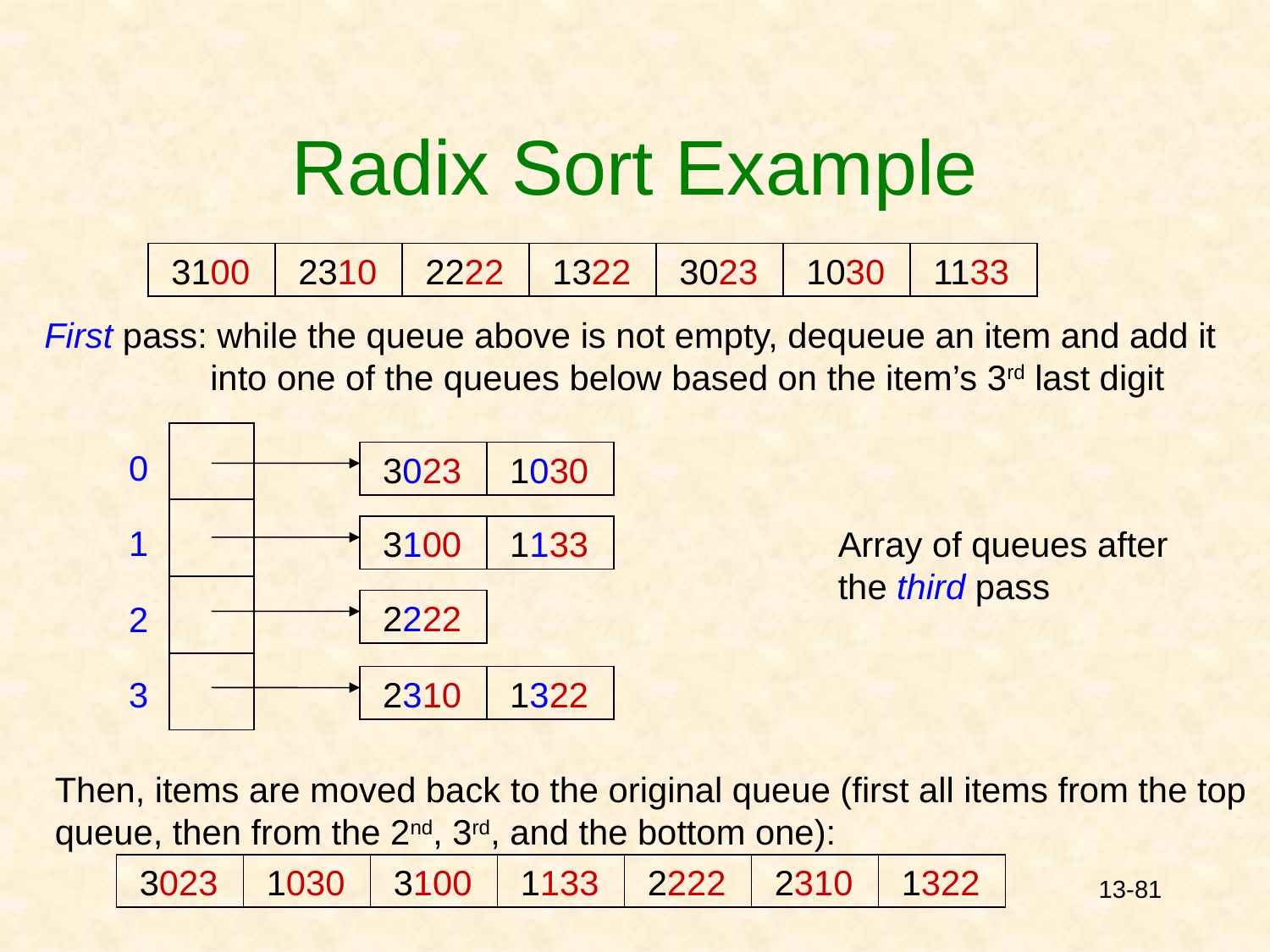

# Radix Sort Example

3100

2310

2222

1322

3023

1030

1133
First pass: while the queue above is not empty, dequeue an item and add it 	    into one of the queues below based on the item’s 3rd last digit

0

3023

1030

1

3100

1133
Array of queues after the third pass

2222
2

3

2310

1322

Then, items are moved back to the original queue (first all items from the top queue, then from the 2nd, 3rd, and the bottom one):

3023

1030

3100

1133

2222

2310

1322
13-81